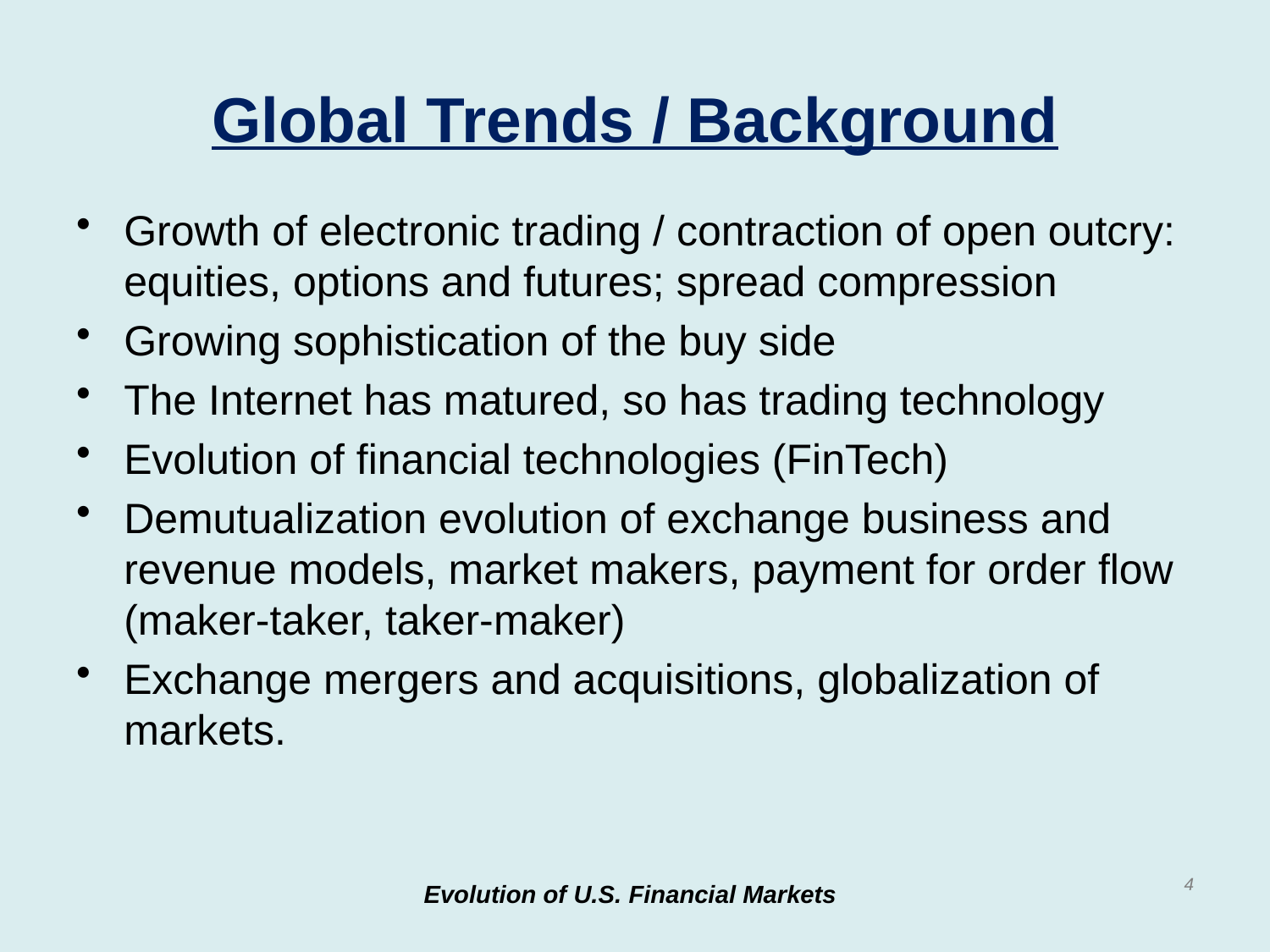

# Global Trends / Background
Growth of electronic trading / contraction of open outcry: equities, options and futures; spread compression
Growing sophistication of the buy side
The Internet has matured, so has trading technology
Evolution of financial technologies (FinTech)
Demutualization evolution of exchange business and revenue models, market makers, payment for order flow (maker-taker, taker-maker)
Exchange mergers and acquisitions, globalization of markets.
4
Evolution of U.S. Financial Markets